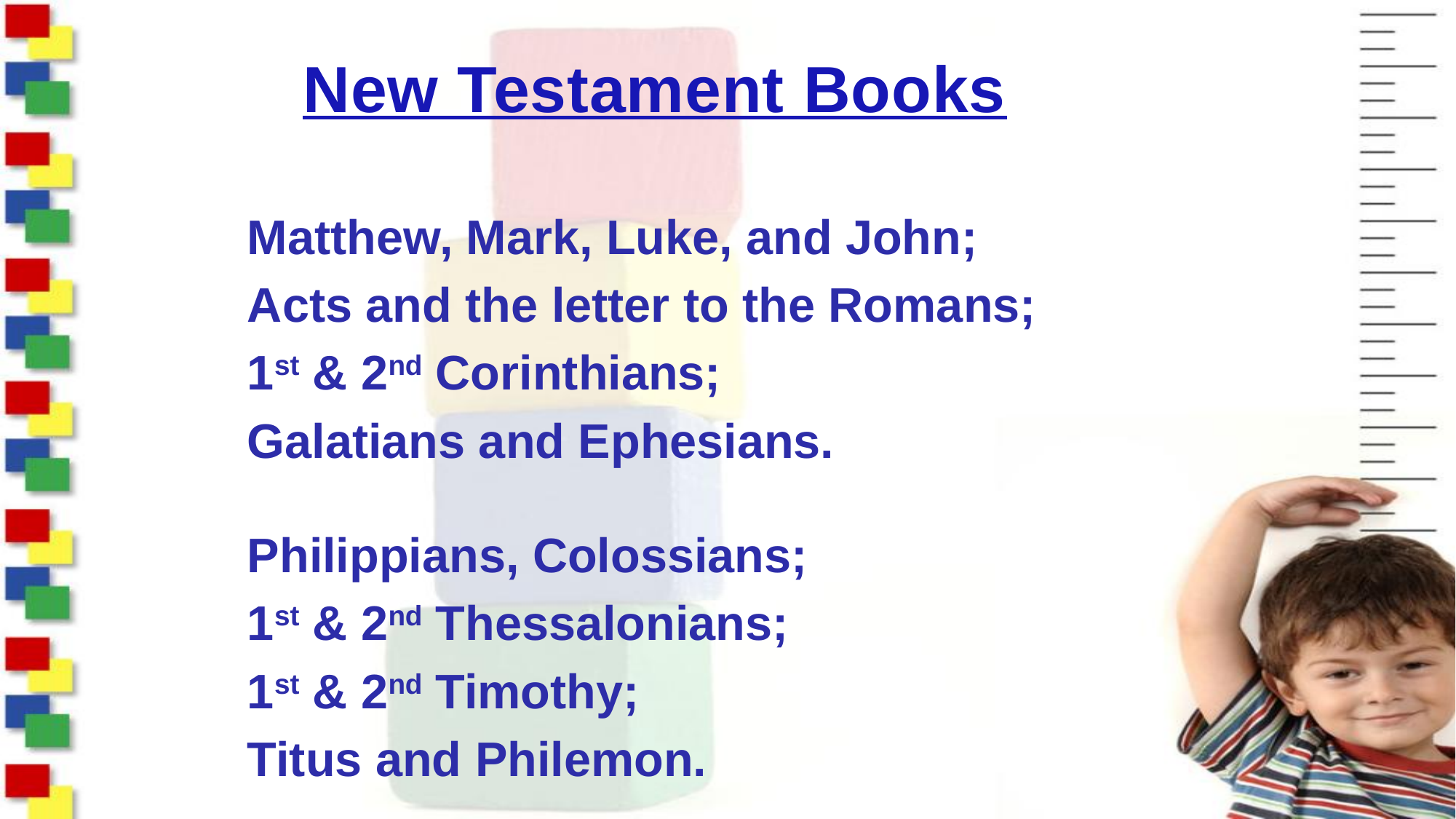

# New Testament Books
Matthew, Mark, Luke, and John;
Acts and the letter to the Romans;
1st & 2nd Corinthians;
Galatians and Ephesians.

Philippians, Colossians;
1st & 2nd Thessalonians;
1st & 2nd Timothy;
Titus and Philemon.